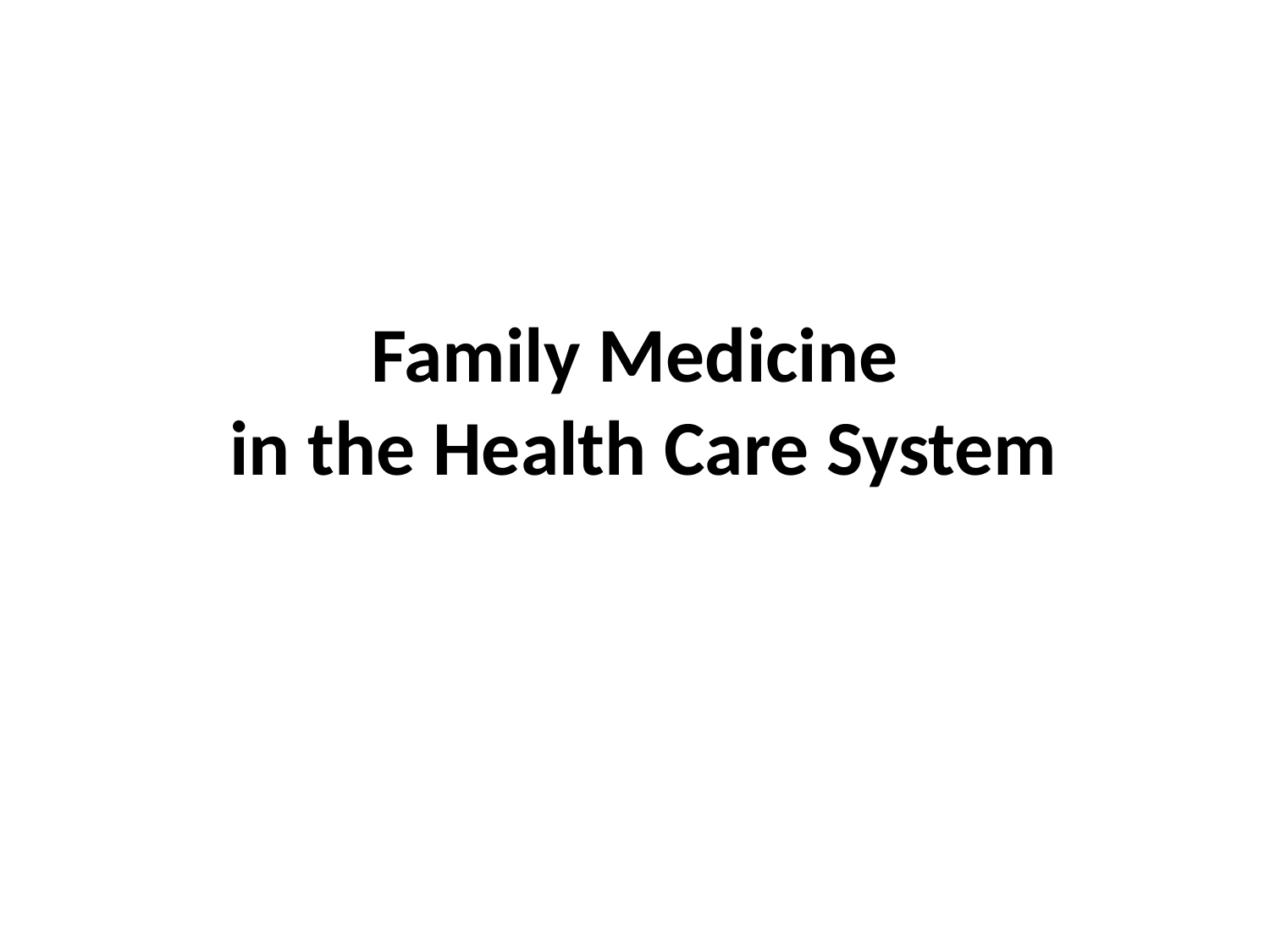

# Family Medicine in the Health Care System